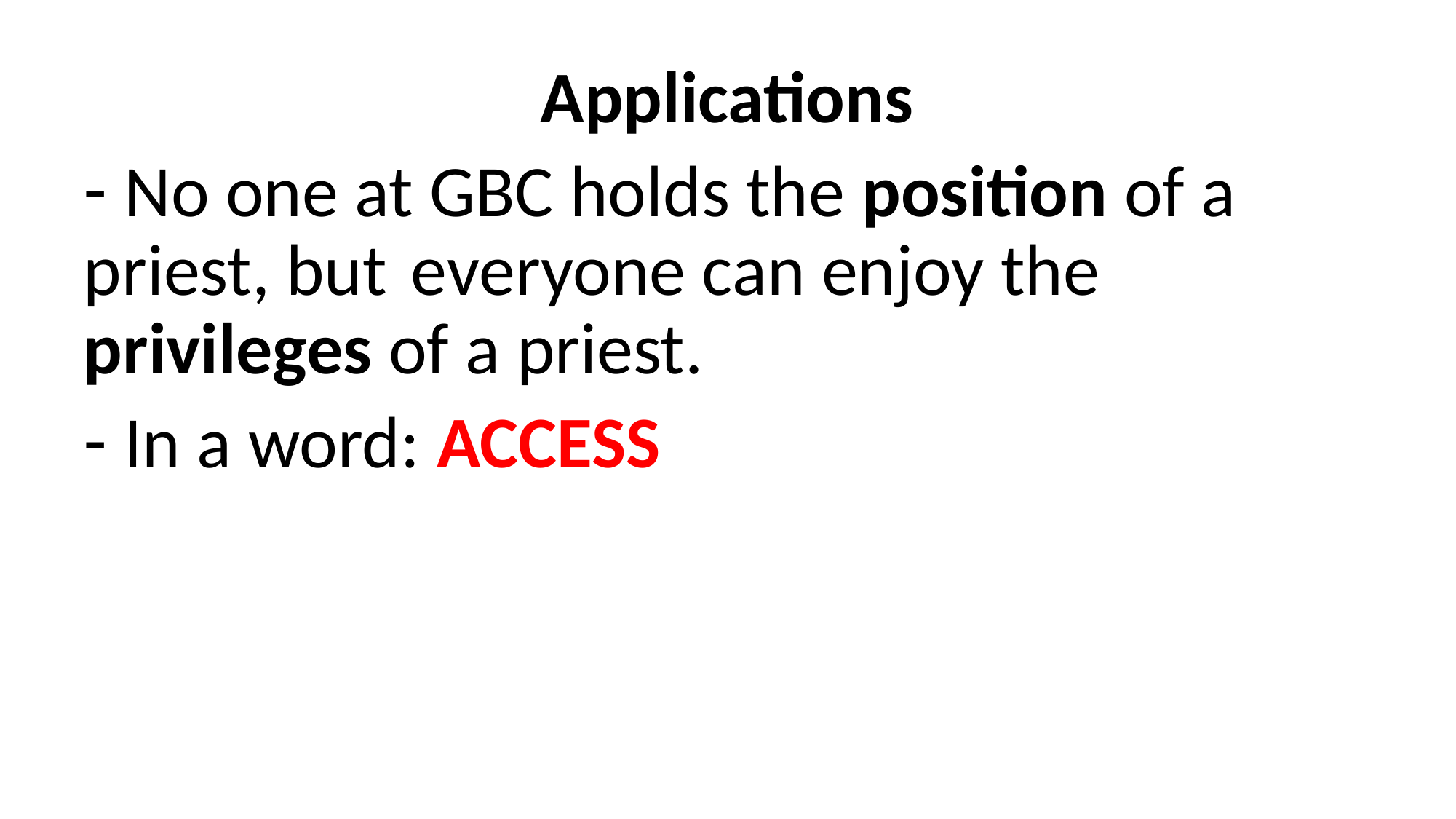

Applications
 No one at GBC holds the position of a 	priest, but 	everyone can enjoy the 	privileges of a priest.
 In a word: ACCESS